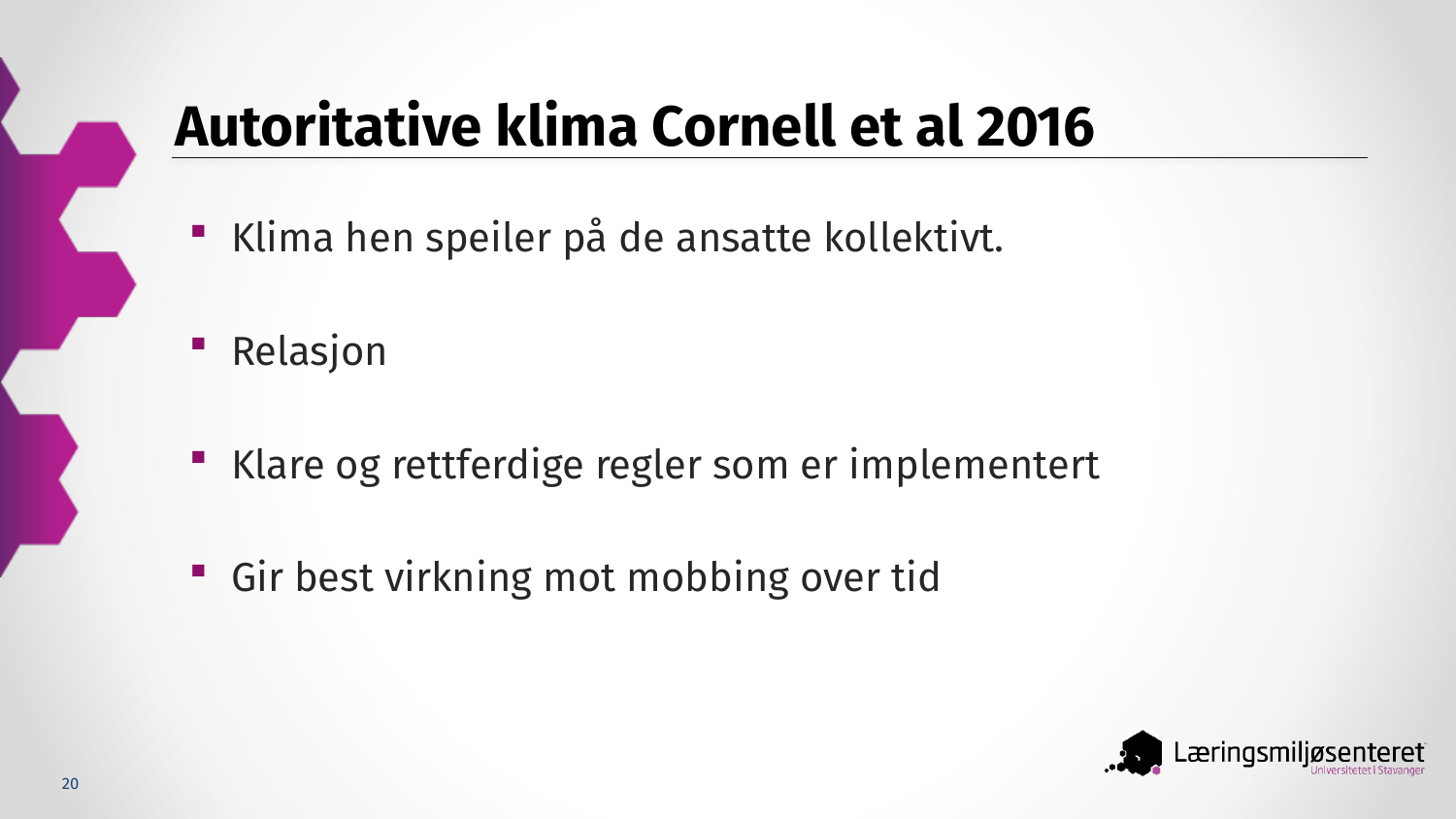

# Autoritative klima Cornell et al 2016
Klima hen speiler på de ansatte kollektivt.

Relasjon

Klare og rettferdige regler som er implementert

Gir best virkning mot mobbing over tid